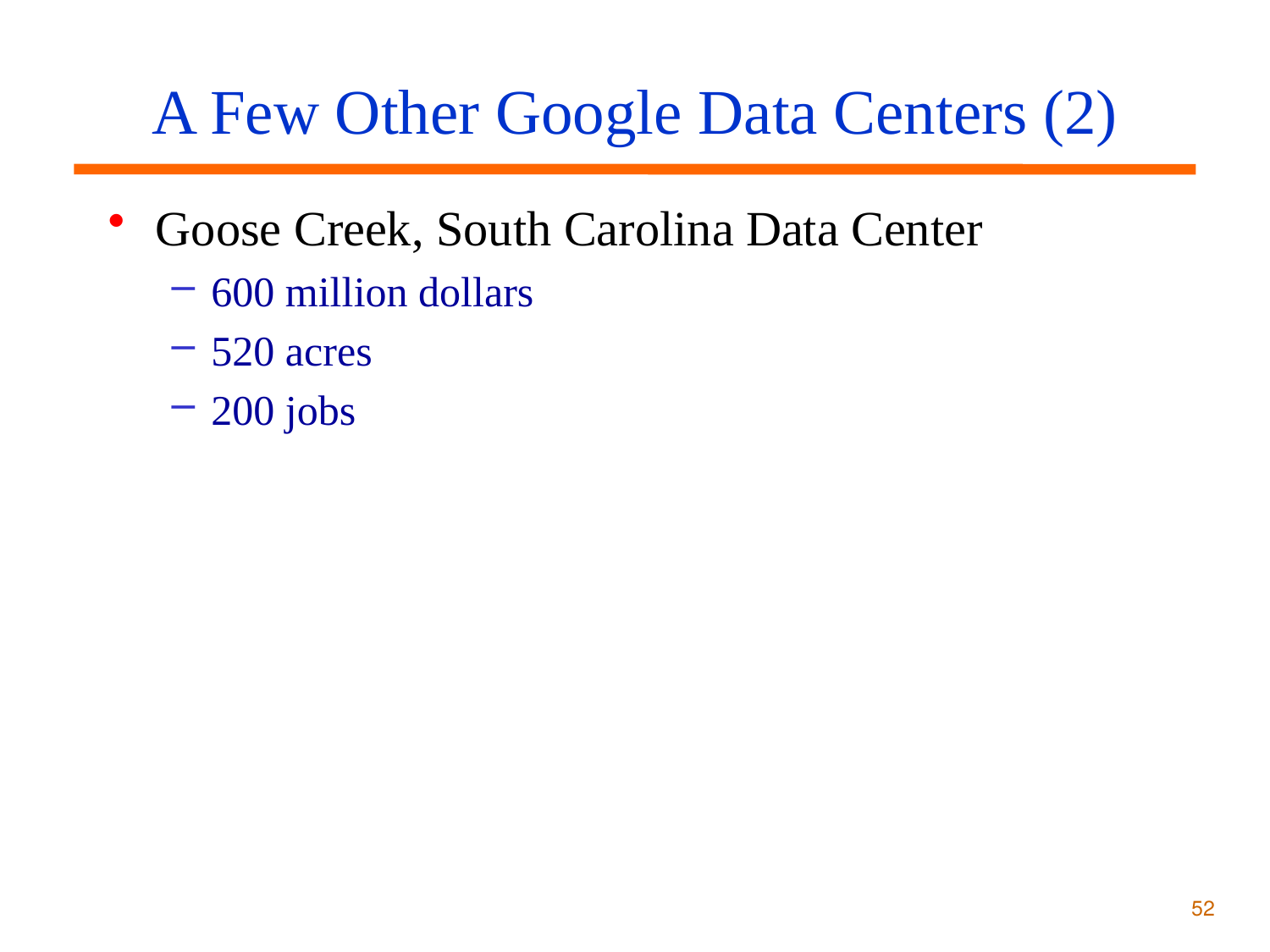

# A Few Other Google Data Centers (2)
Goose Creek, South Carolina Data Center
600 million dollars
520 acres
200 jobs

52